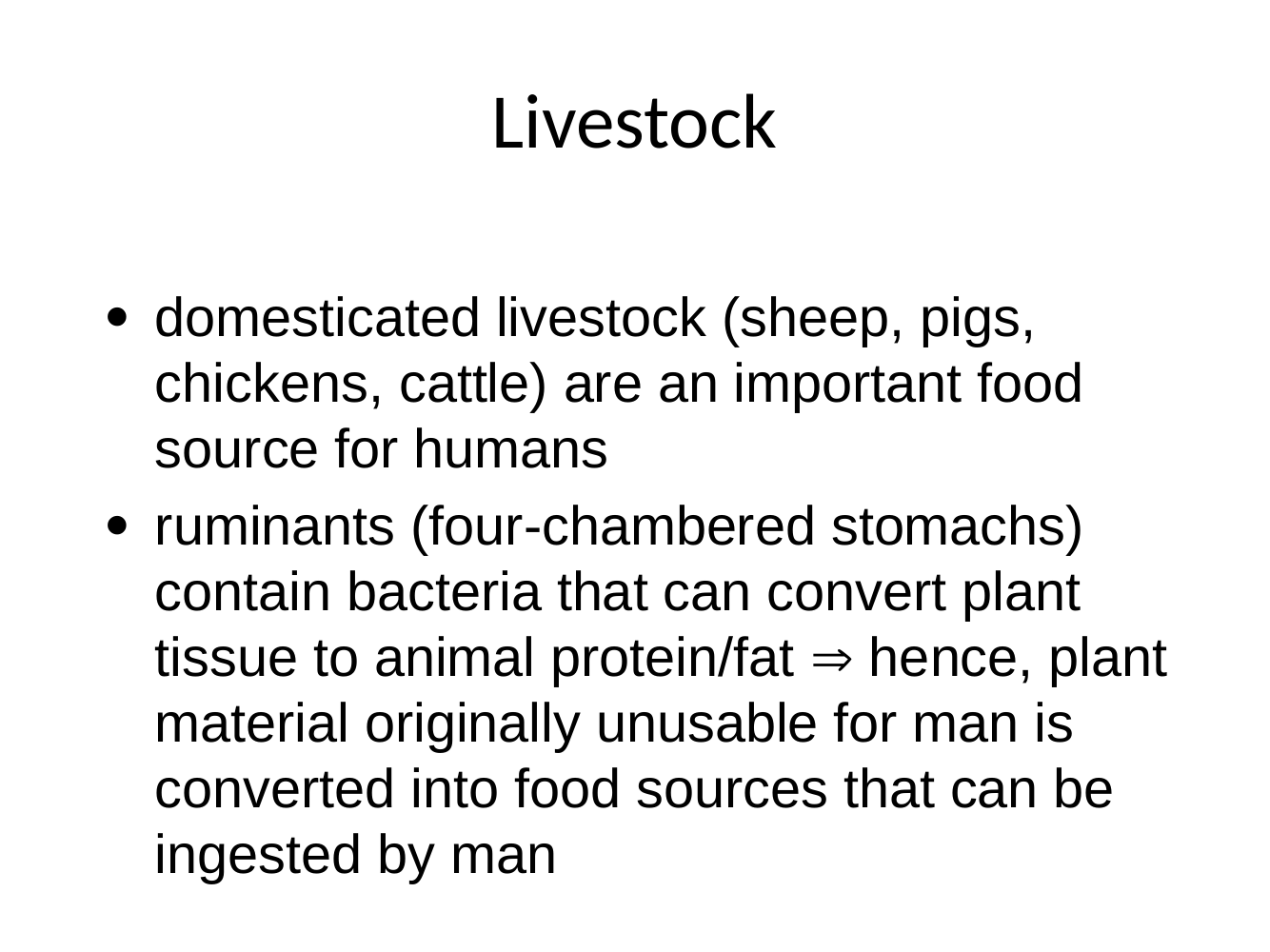

# Livestock
•	domesticated livestock (sheep, pigs, chickens, cattle) are an important food source for humans
•	ruminants (four-chambered stomachs) contain bacteria that can convert plant tissue to animal protein/fat ⇒ hence, plant material originally unusable for man is converted into food sources that can be ingested by man